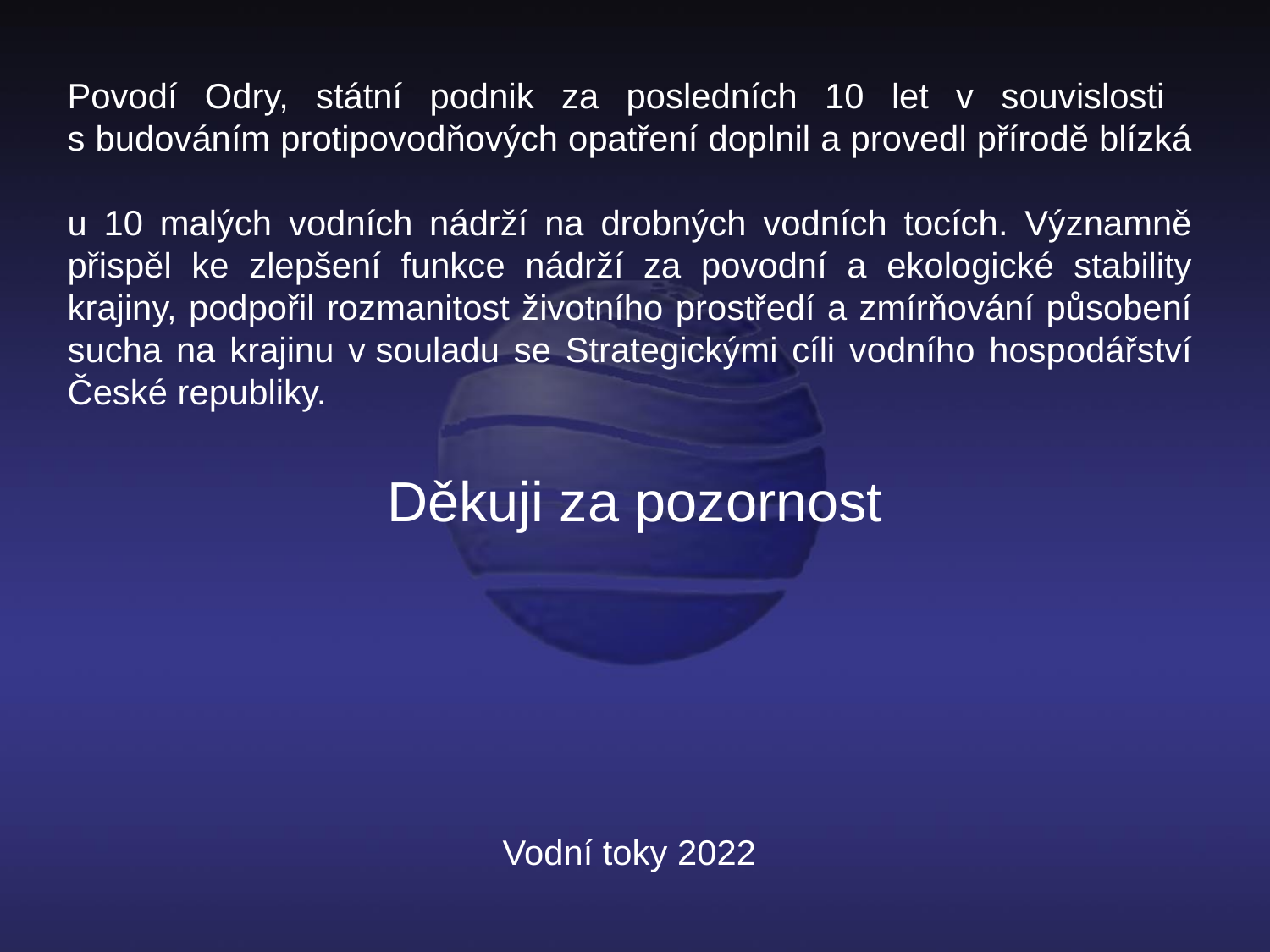

Povodí Odry, státní podnik za posledních 10 let v souvislosti
s budováním protipovodňových opatření doplnil a provedl přírodě blízká
u 10 malých vodních nádrží na drobných vodních tocích. Významně přispěl ke zlepšení funkce nádrží za povodní a ekologické stability krajiny, podpořil rozmanitost životního prostředí a zmírňování působení sucha na krajinu v souladu se Strategickými cíli vodního hospodářství České republiky.

Děkuji za pozornost
Vodní toky 2022